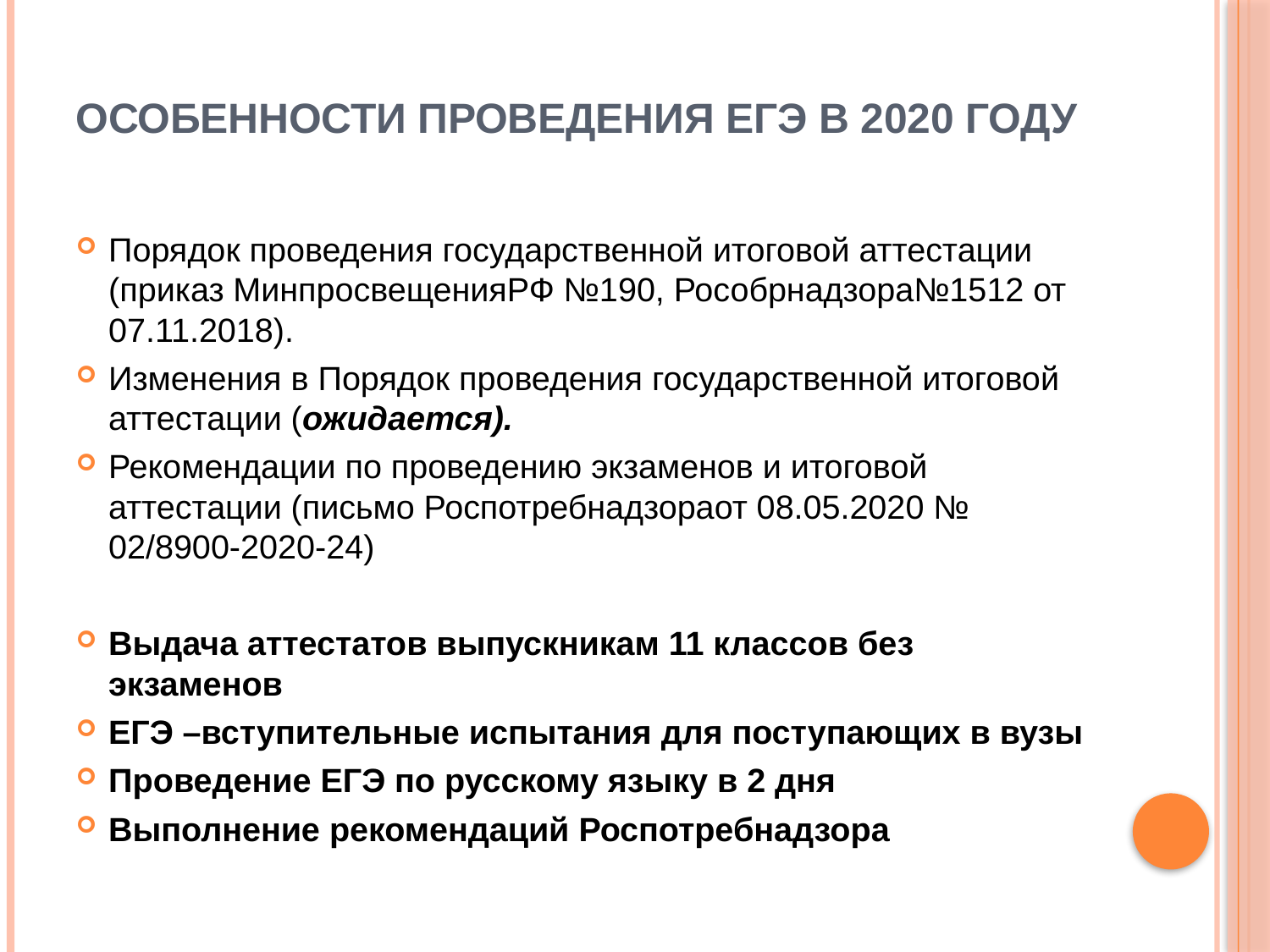

# Особенности проведения ЕГЭ в 2020 году
Порядок проведения государственной итоговой аттестации (приказ МинпросвещенияРФ №190, Рособрнадзора№1512 от 07.11.2018).
Изменения в Порядок проведения государственной итоговой аттестации (ожидается).
Рекомендации по проведению экзаменов и итоговой аттестации (письмо Роспотребнадзораот 08.05.2020 № 02/8900-2020-24)

Выдача аттестатов выпускникам 11 классов без экзаменов
ЕГЭ –вступительные испытания для поступающих в вузы
Проведение ЕГЭ по русскому языку в 2 дня
Выполнение рекомендаций Роспотребнадзора